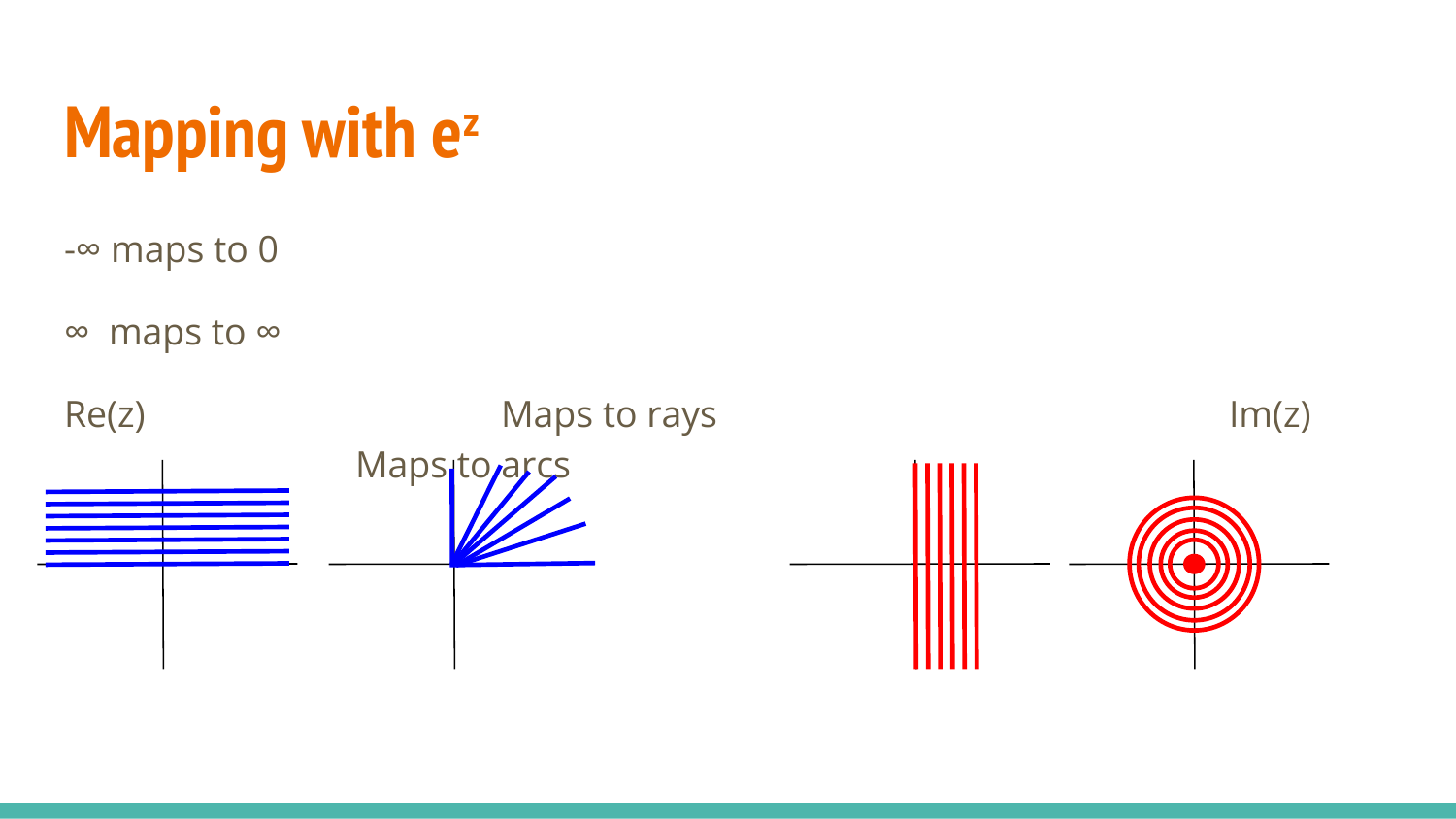

# Mapping with ez
-∞ maps to 0
∞  maps to ∞
Re(z)			Maps to rays				Im(z)			Maps to arcs